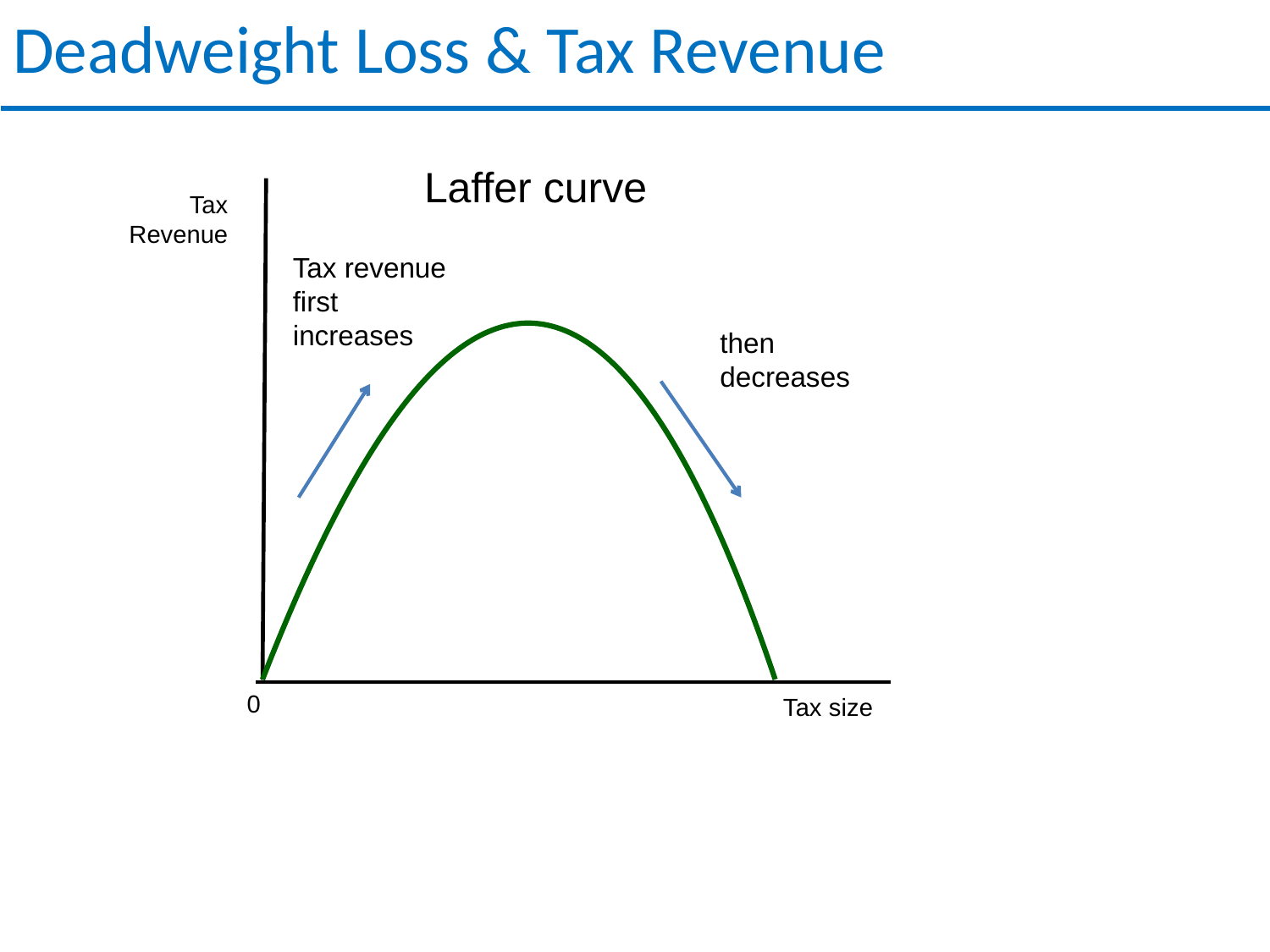

# Deadweight Loss & Tax Revenue
Laffer curve
Tax
Revenue

0
Tax size
Tax revenue first increases
then decreases